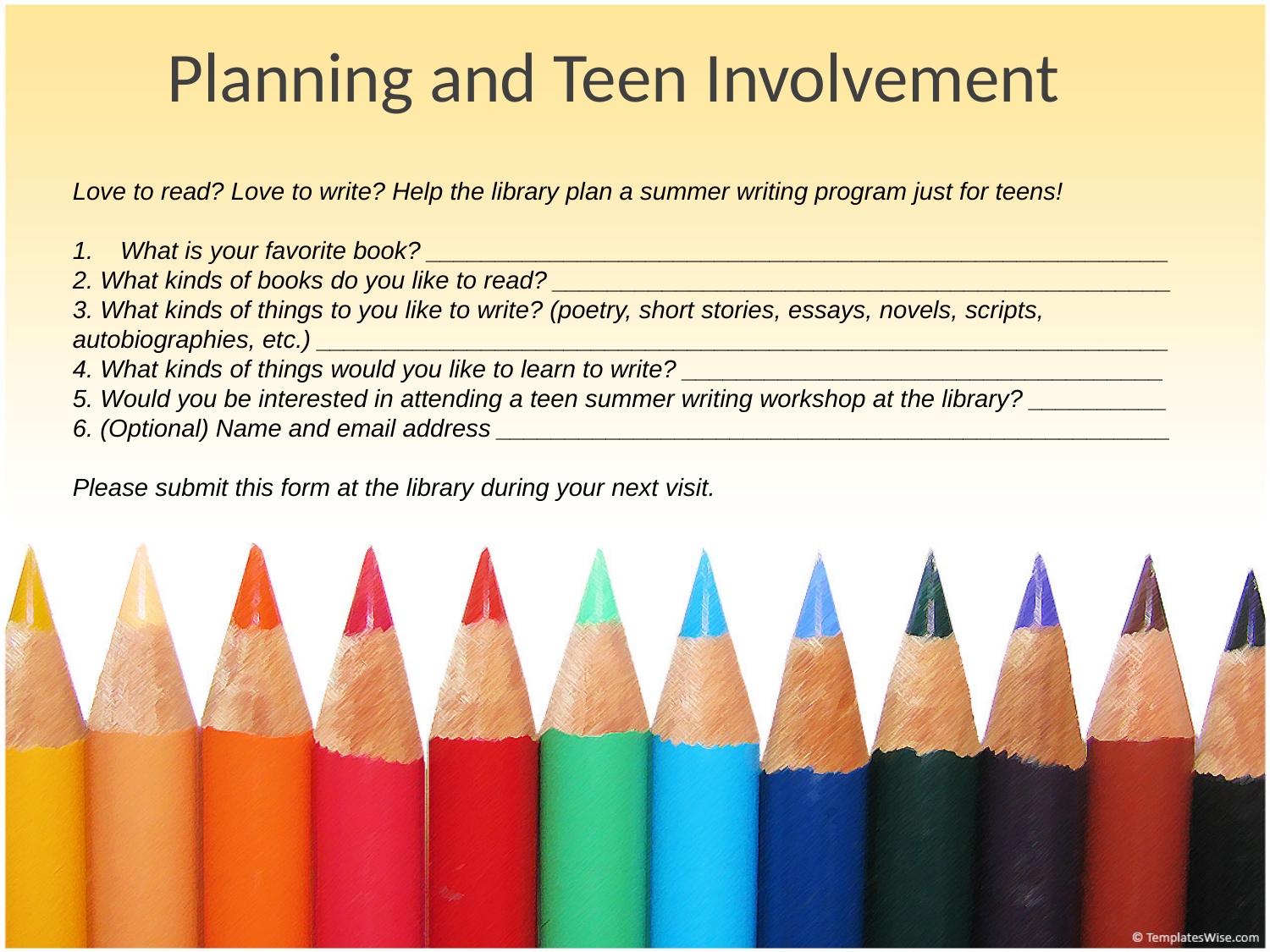

# Planning and Teen Involvement
Love to read? Love to write? Help the library plan a summer writing program just for teens!

What is your favorite book? ______________________________________________________
2. What kinds of books do you like to read? _____________________________________________
3. What kinds of things to you like to write? (poetry, short stories, essays, novels, scripts, autobiographies, etc.) ______________________________________________________________
4. What kinds of things would you like to learn to write? ___________________________________
5. Would you be interested in attending a teen summer writing workshop at the library? __________
6. (Optional) Name and email address _________________________________________________

Please submit this form at the library during your next visit.